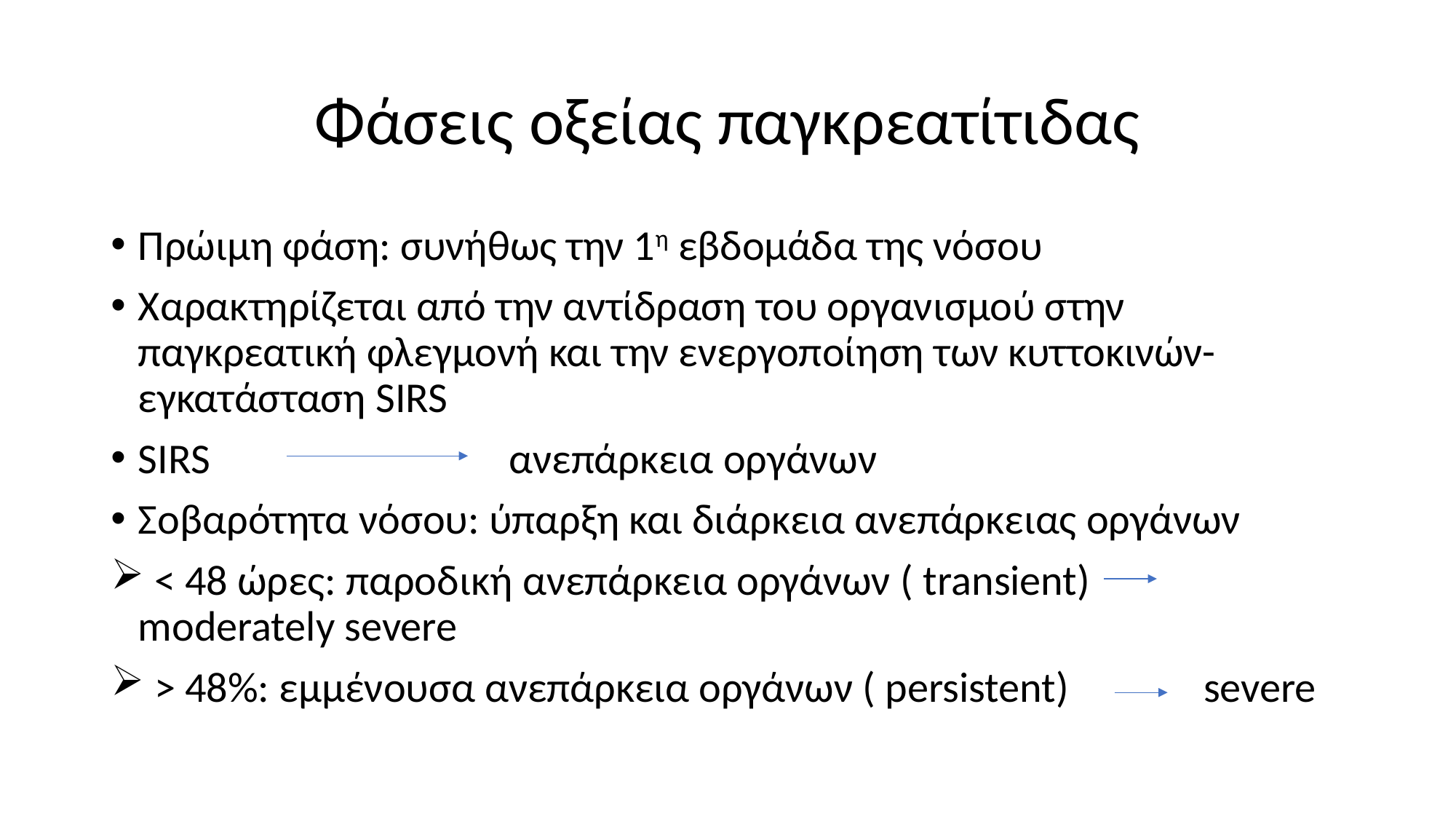

# Φάσεις οξείας παγκρεατίτιδας
Πρώιμη φάση: συνήθως την 1η εβδομάδα της νόσου
Χαρακτηρίζεται από την αντίδραση του οργανισμού στην παγκρεατική φλεγμονή και την ενεργοποίηση των κυττοκινών- εγκατάσταση SIRS
SIRS                               ανεπάρκεια οργάνων
Σοβαρότητα νόσου: ύπαρξη και διάρκεια ανεπάρκειας οργάνων
 < 48 ώρες: παροδική ανεπάρκεια οργάνων ( transient)        moderately severe
 > 48%: εμμένουσα ανεπάρκεια οργάνων ( persistent)              severe